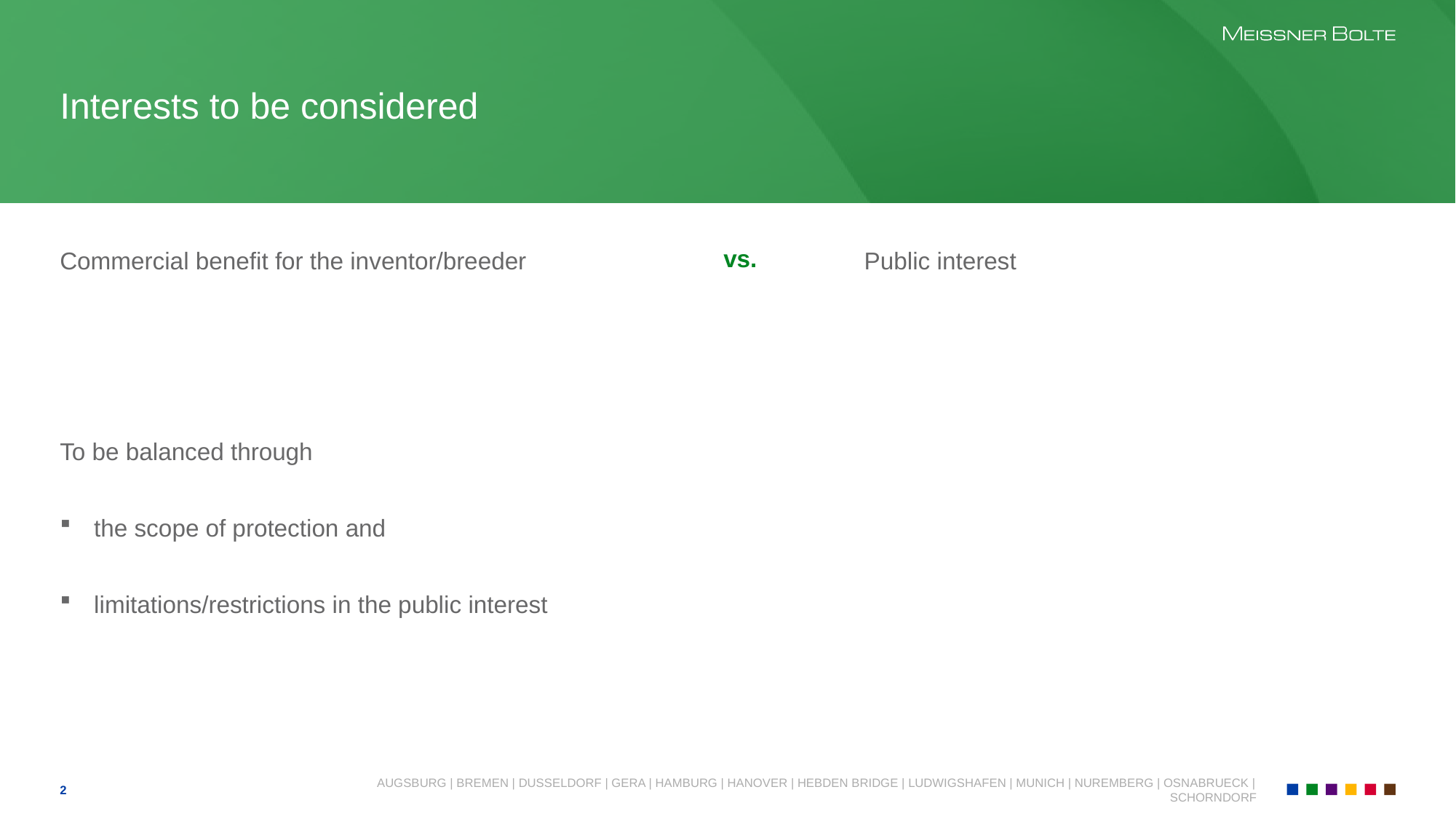

# Interests to be considered
vs.
Commercial benefit for the inventor/breeder

To be balanced through

the scope of protection and

limitations/restrictions in the public interest

Public interest

2
AUGSBURG | BREMEN | DUSSELDORF | GERA | HAMBURG | HANOVER | HEBDEN BRIDGE | LUDWIGSHAFEN | MUNICH | NUREMBERG | OSNABRUECK | SCHORNDORF